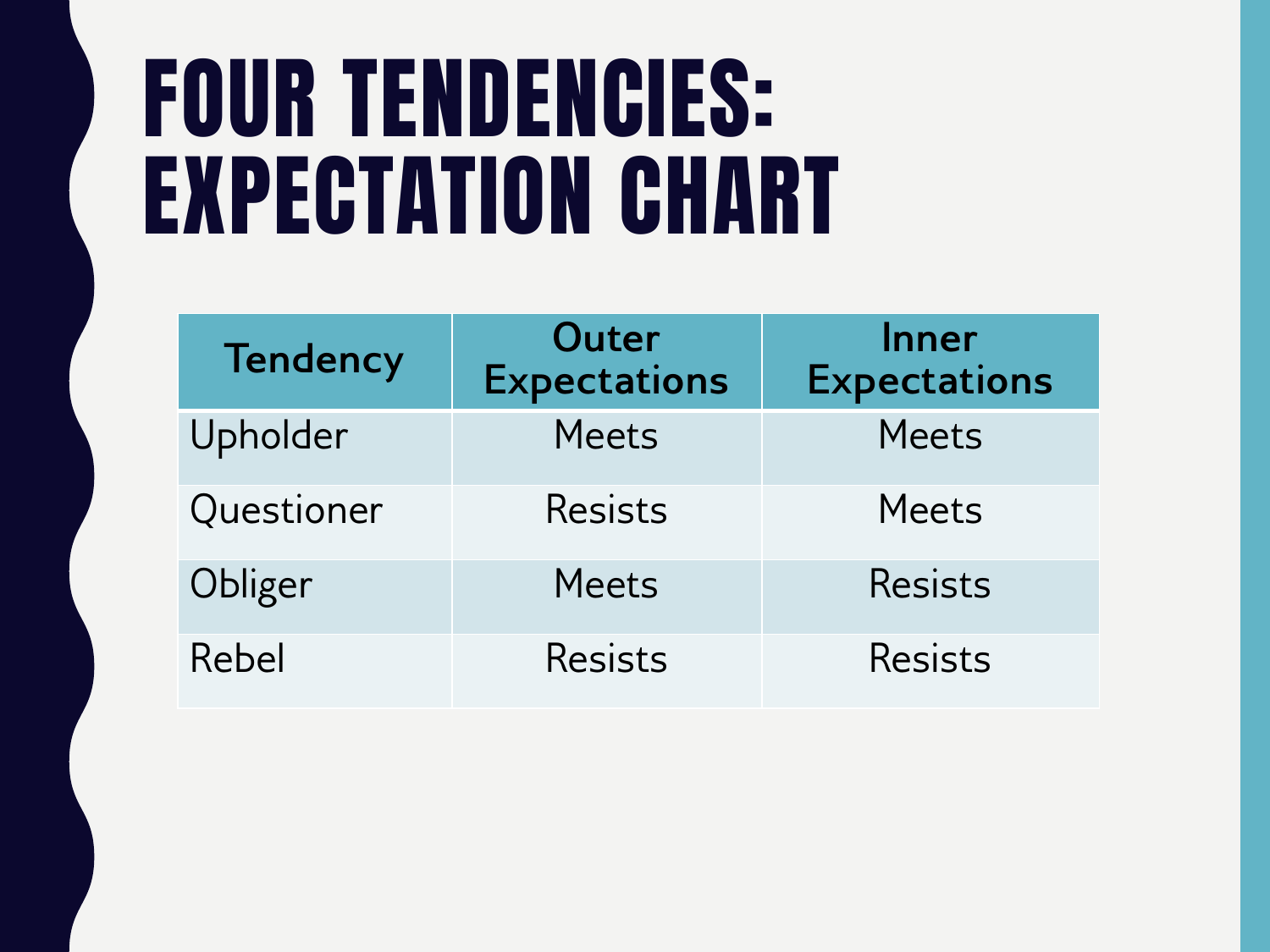

# Four Tendencies: expectation Chart
| Tendency | Outer Expectations | Inner Expectations |
| --- | --- | --- |
| Upholder | Meets | Meets |
| Questioner | Resists | Meets |
| Obliger | Meets | Resists |
| Rebel | Resists | Resists |